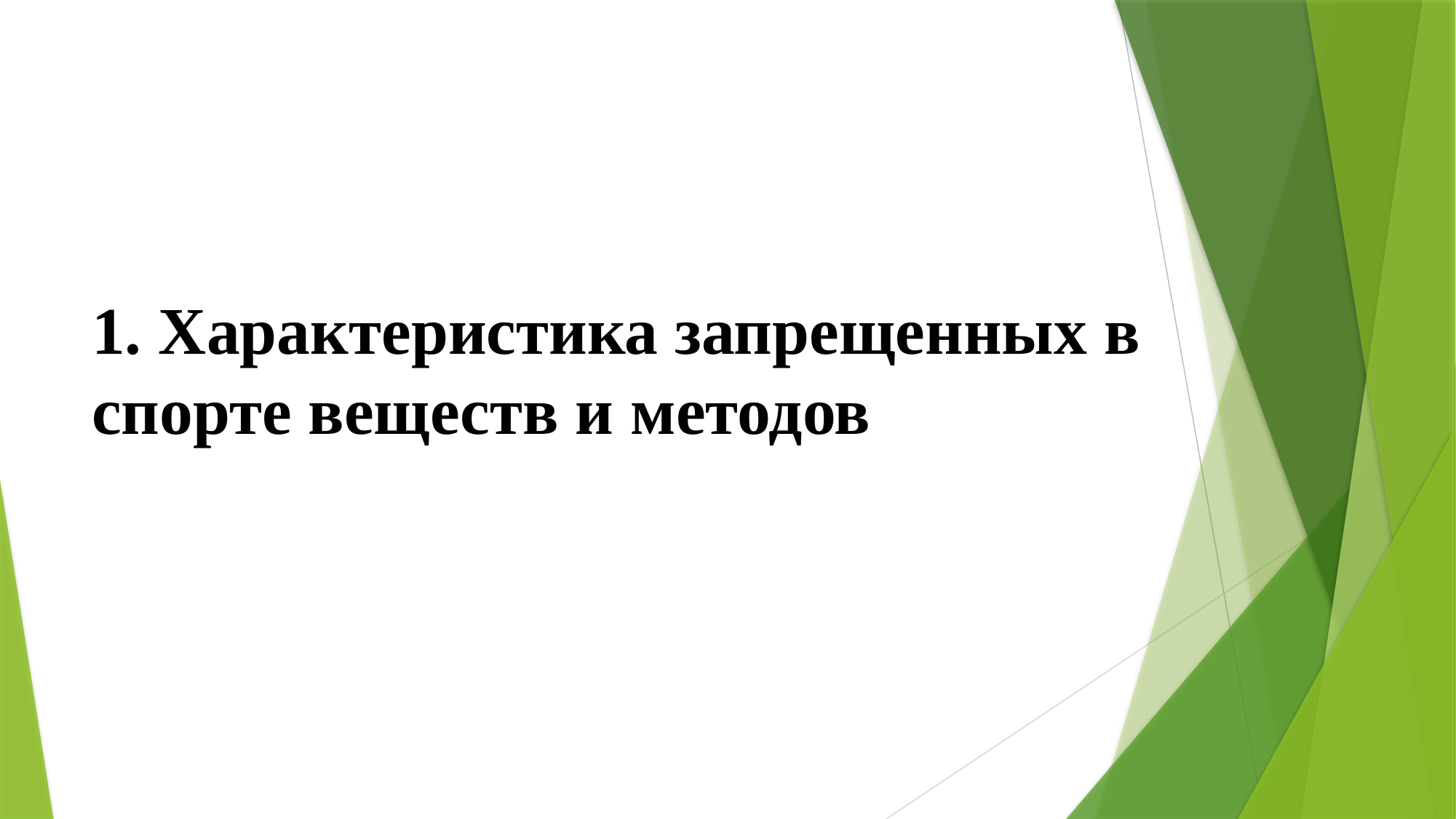

# 1. Характеристика запрещенных в спорте веществ и методов